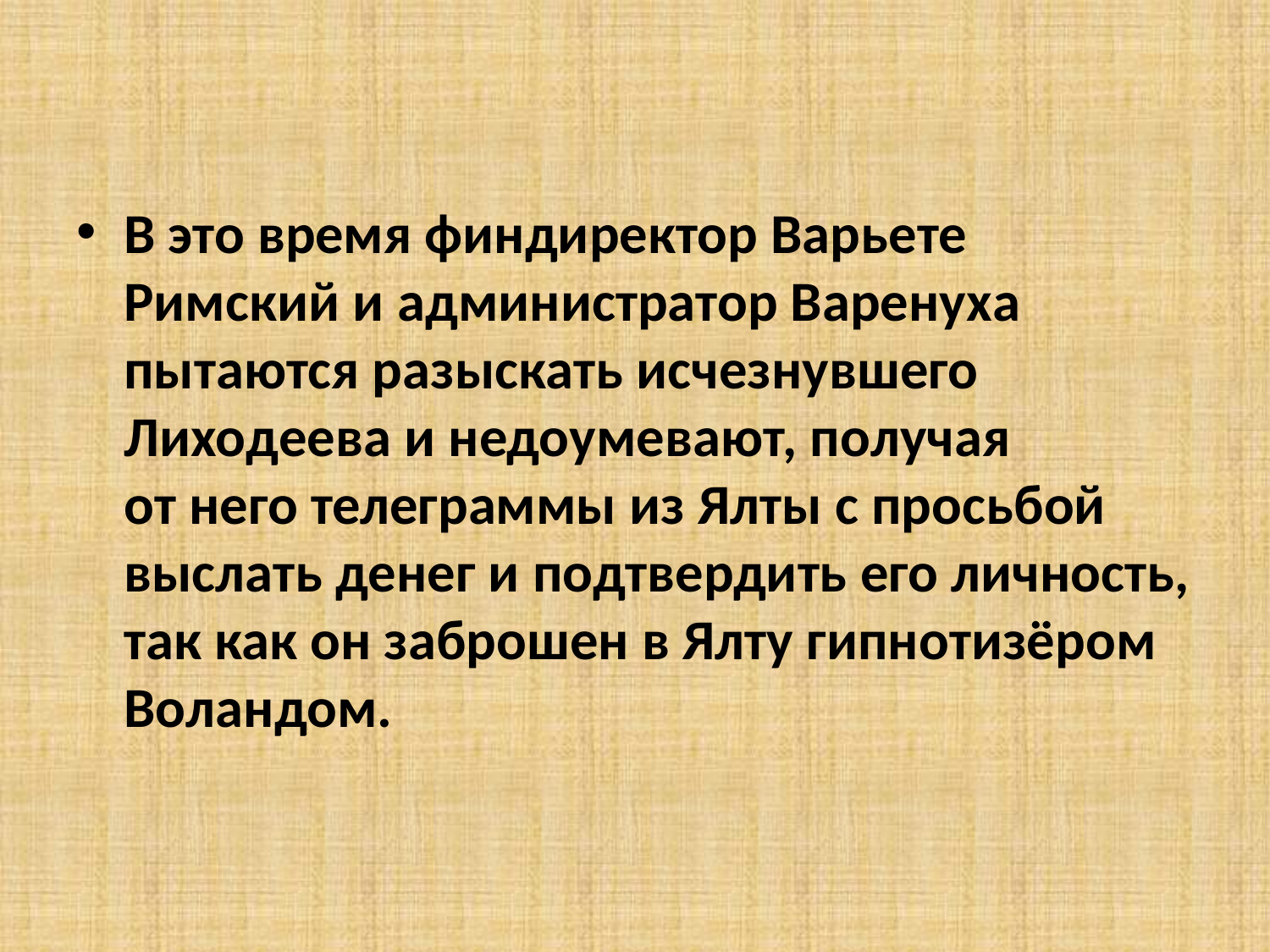

#
В это время финдиректор Варьете Римский и администратор Варенуха пытаются разыскать исчезнувшего Лиходеева и недоумевают, получая от него телеграммы из Ялты с просьбой выслать денег и подтвердить его личность, так как он заброшен в Ялту гипнотизёром Воландом.